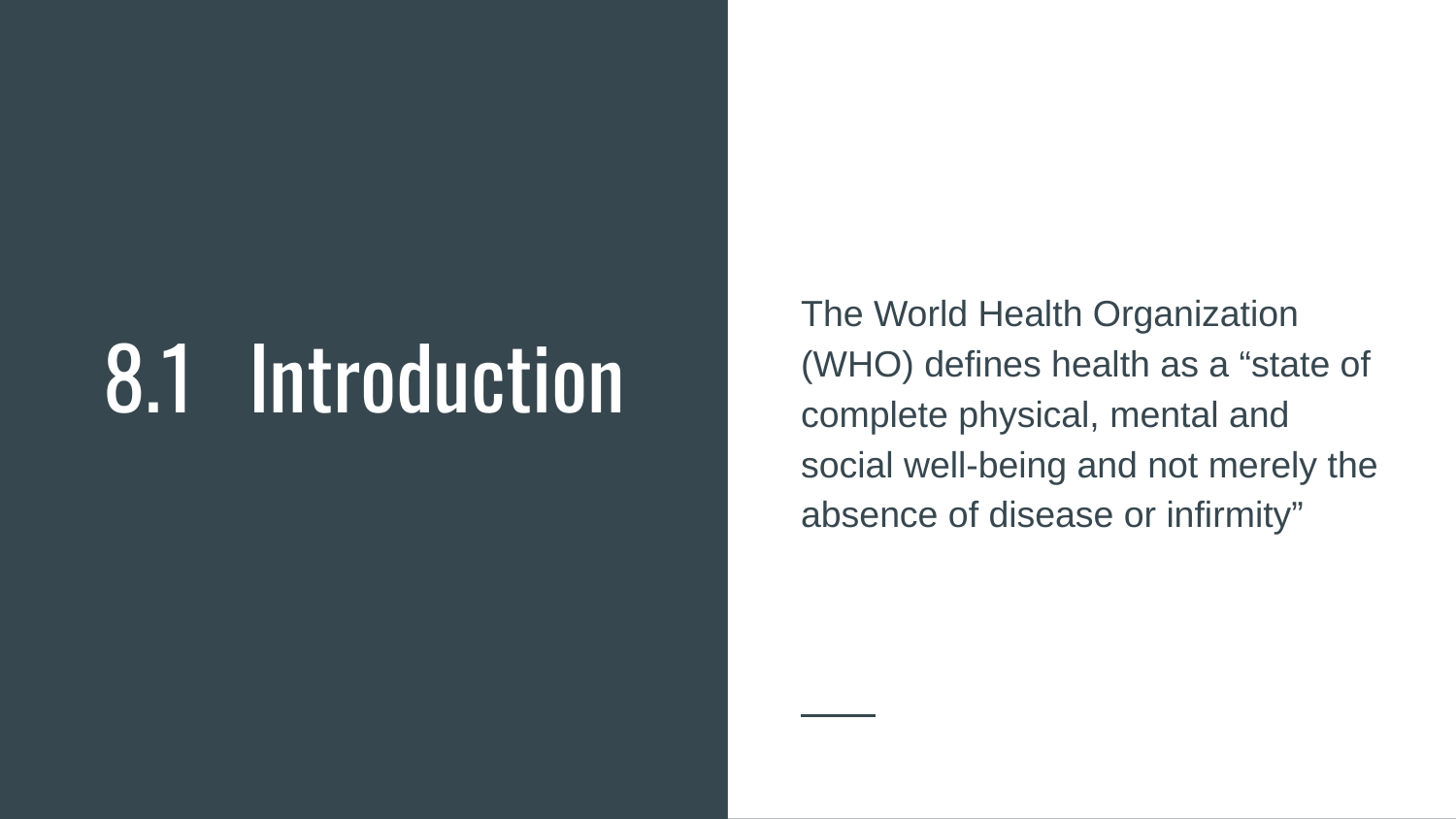

The World Health Organization (WHO) defines health as a “state of complete physical, mental and social well-being and not merely the absence of disease or infirmity”
# 8.1	Introduction